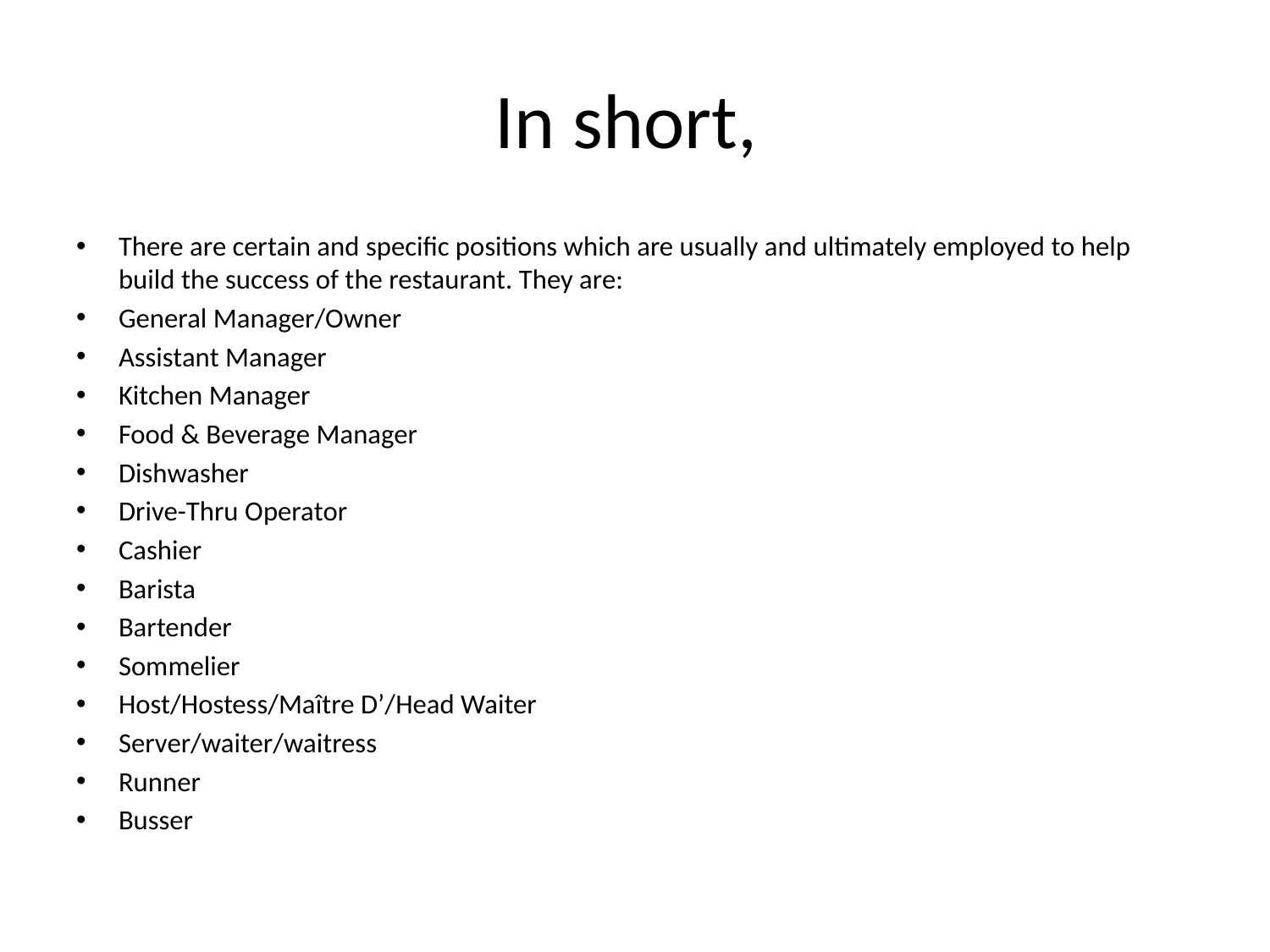

# In short,
There are certain and specific positions which are usually and ultimately employed to help build the success of the restaurant. They are:
General Manager/Owner
Assistant Manager
Kitchen Manager
Food & Beverage Manager
Dishwasher
Drive-Thru Operator
Cashier
Barista
Bartender
Sommelier
Host/Hostess/Maître D’/Head Waiter
Server/waiter/waitress
Runner
Busser